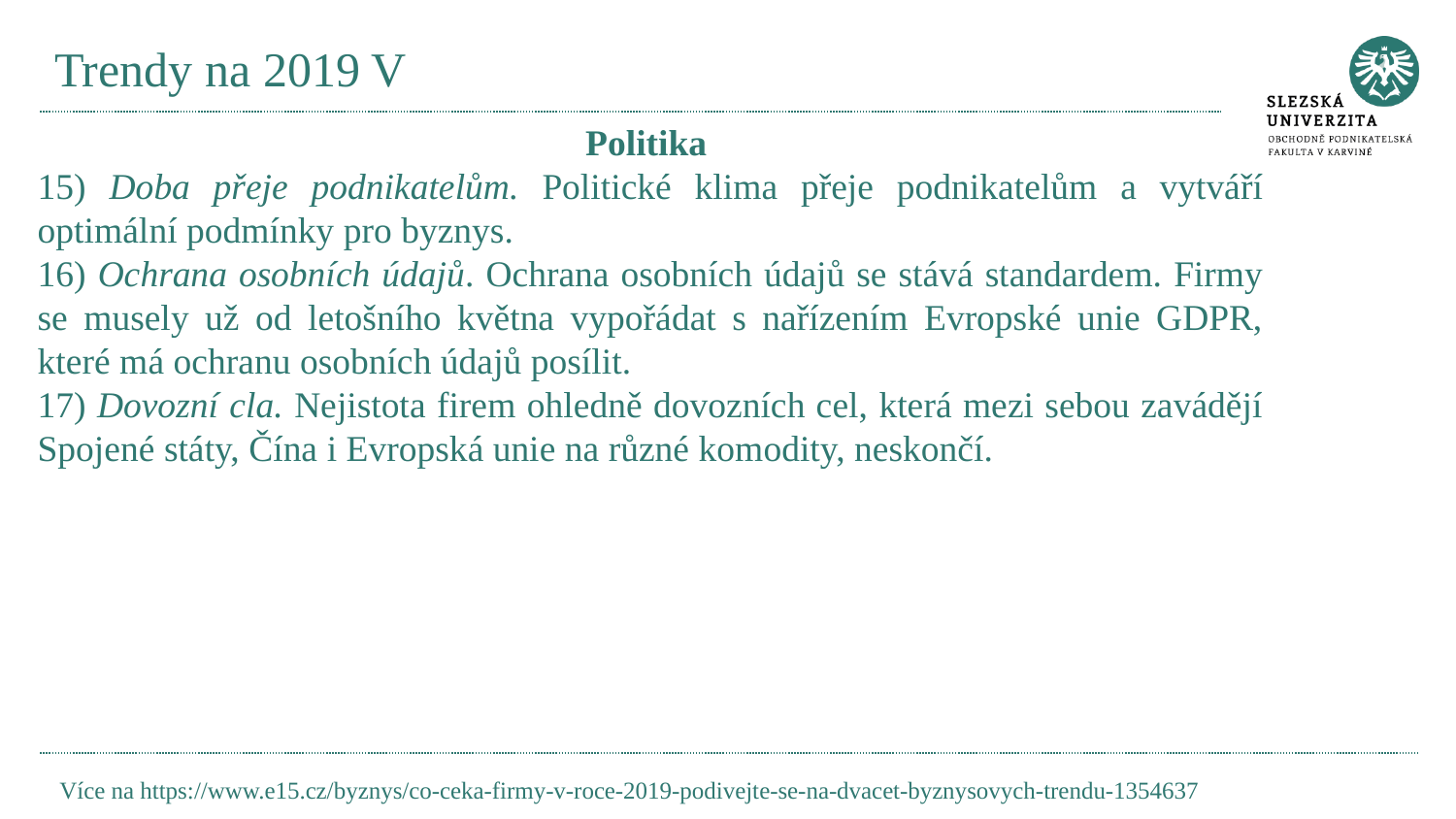

# Trendy na 2019 V
Politika
15) Doba přeje podnikatelům. Politické klima přeje podnikatelům a vytváří optimální podmínky pro byznys.
16) Ochrana osobních údajů. Ochrana osobních údajů se stává standardem. Firmy se musely už od letošního května vypořádat s nařízením Evropské unie GDPR, které má ochranu osobních údajů posílit.
17) Dovozní cla. Nejistota firem ohledně dovozních cel, která mezi sebou zavádějí Spojené státy, Čína i Evropská unie na různé komodity, neskončí.
Více na https://www.e15.cz/byznys/co-ceka-firmy-v-roce-2019-podivejte-se-na-dvacet-byznysovych-trendu-1354637